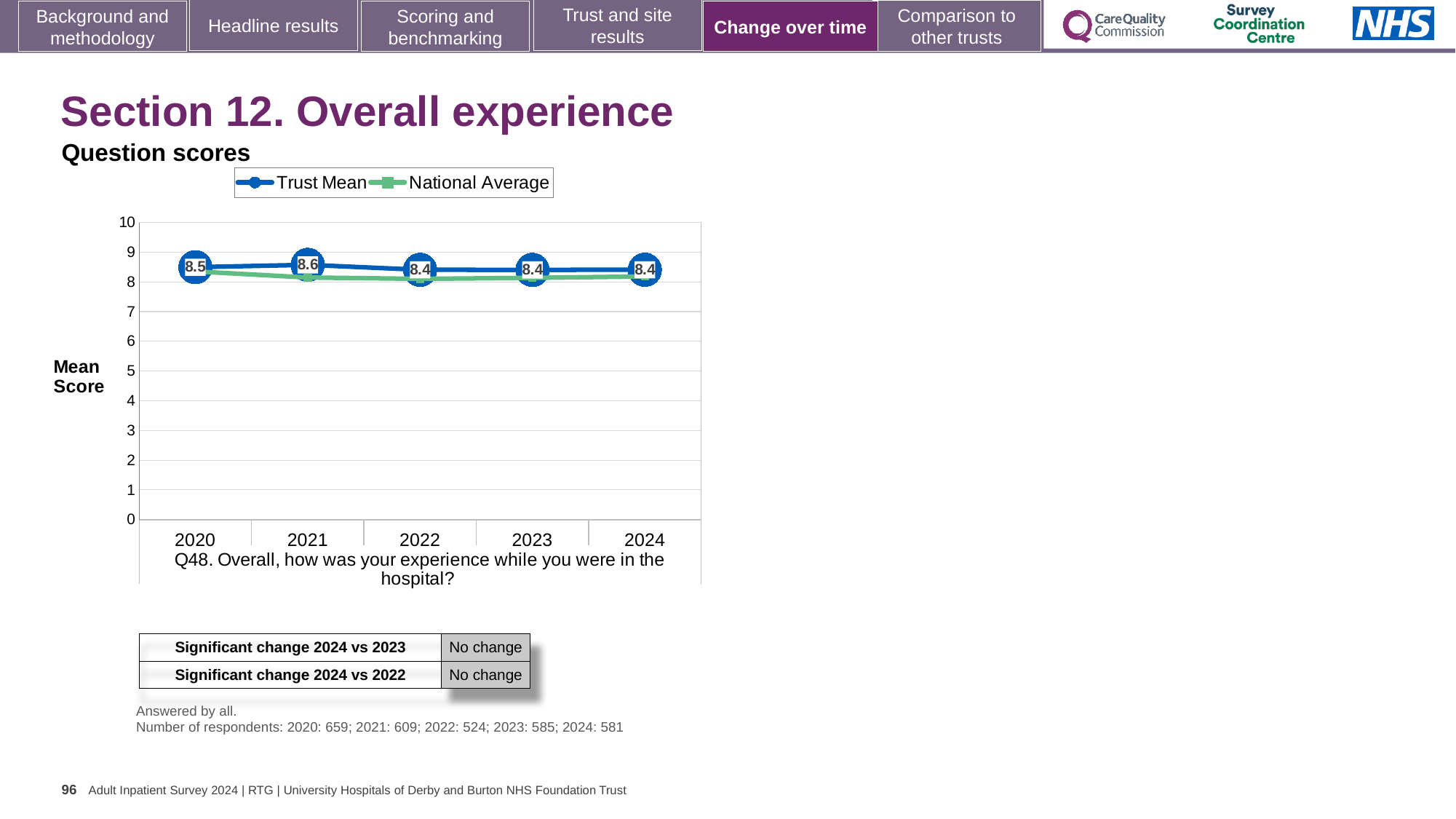

# Section 12. Overall experience
Question scores

### Chart

| Category | Trust Mean | National Average |
|---|---|---|
| 2020 | 8.496128293074404 | 8.352712599907187 |
| 2021 | 8.574579545657773 | 8.147643900327337 |
| 2022 | 8.408072996396788 | 8.102997550138914 |
| 2023 | 8.405074200281613 | 8.136294906983347 |
| 2024 | 8.409236296349263 | 8.184264996704169 |
| Significant change 2024 vs 2023 | No change |
| --- | --- |
| Significant change 2024 vs 2022 | No change |
Answered by all.
Number of respondents: 2020: 659; 2021: 609; 2022: 524; 2023: 585; 2024: 581

96